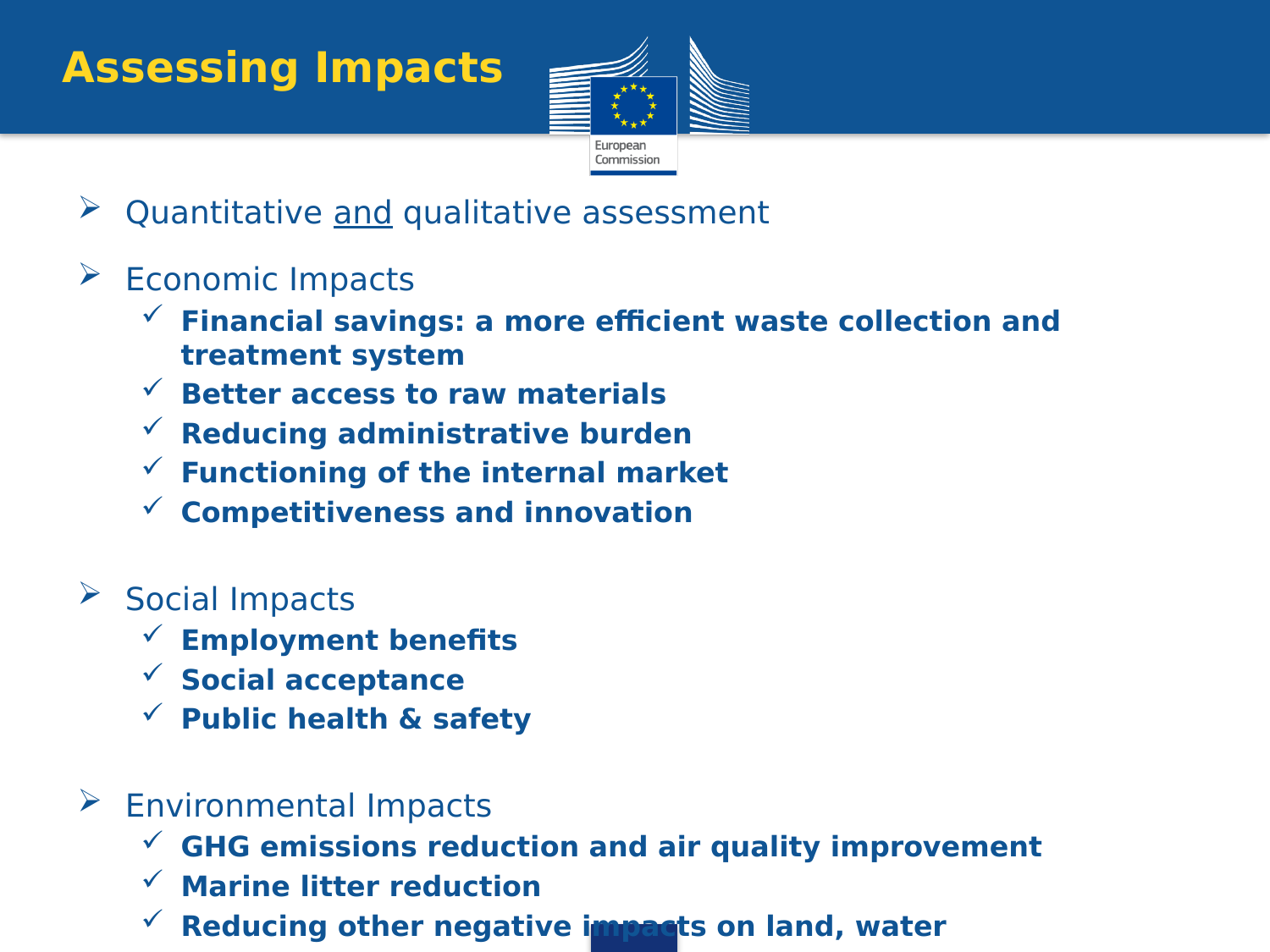

Assessing Impacts

Quantitative and qualitative assessment

Economic Impacts
Financial savings: a more efficient waste collection and treatment system
Better access to raw materials
Reducing administrative burden
Functioning of the internal market
Competitiveness and innovation

Social Impacts
Employment benefits
Social acceptance
Public health & safety

Environmental Impacts
GHG emissions reduction and air quality improvement
Marine litter reduction
Reducing other negative impacts on land, water